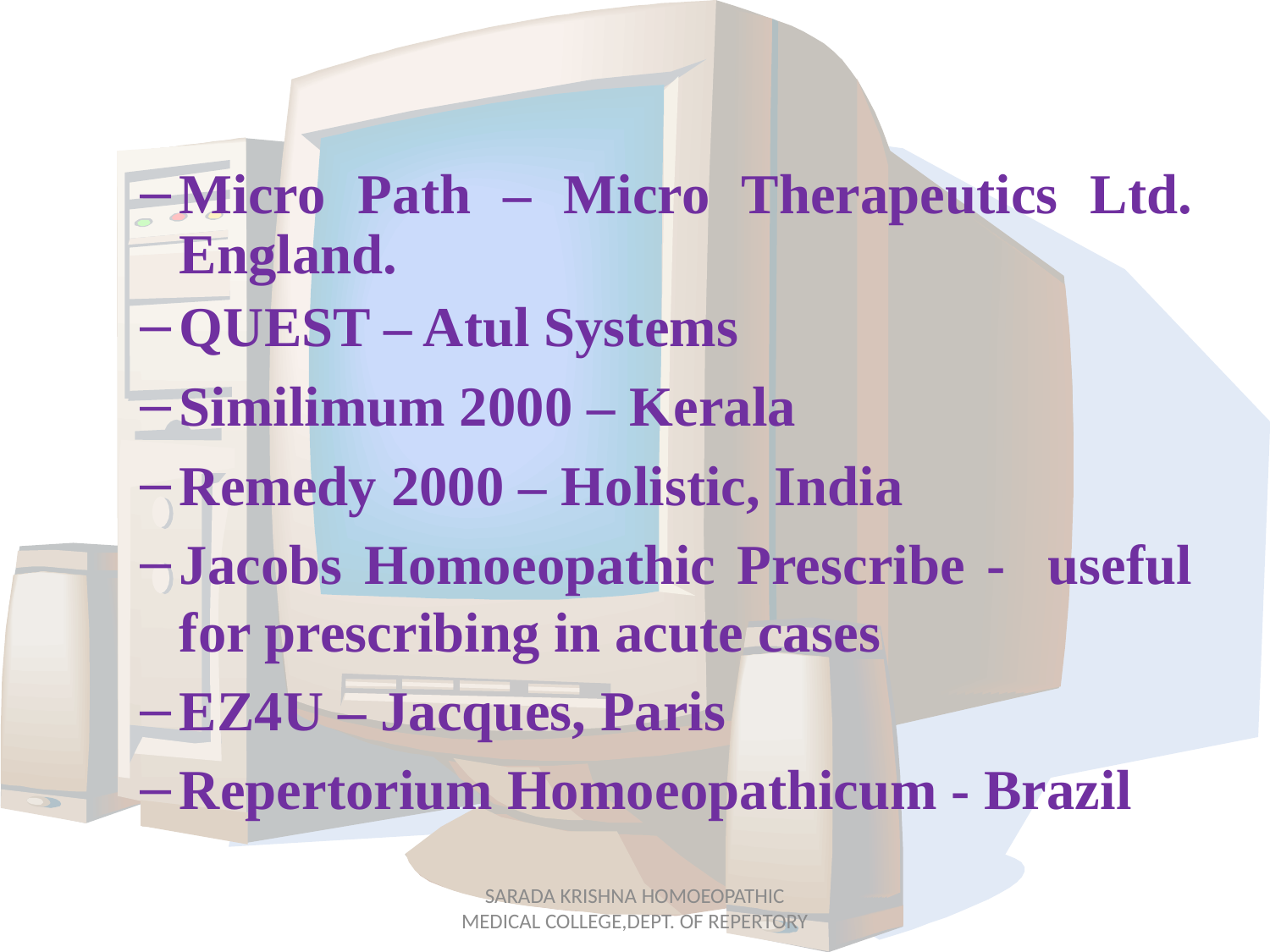

Micro Path – Micro Therapeutics Ltd. England.
QUEST – Atul Systems
Similimum 2000 – Kerala
Remedy 2000 – Holistic, India
Jacobs Homoeopathic Prescribe -  useful for prescribing in acute cases
EZ4U – Jacques, Paris
Repertorium Homoeopathicum - Brazil

SARADA KRISHNA HOMOEOPATHIC MEDICAL COLLEGE,DEPT. OF REPERTORY